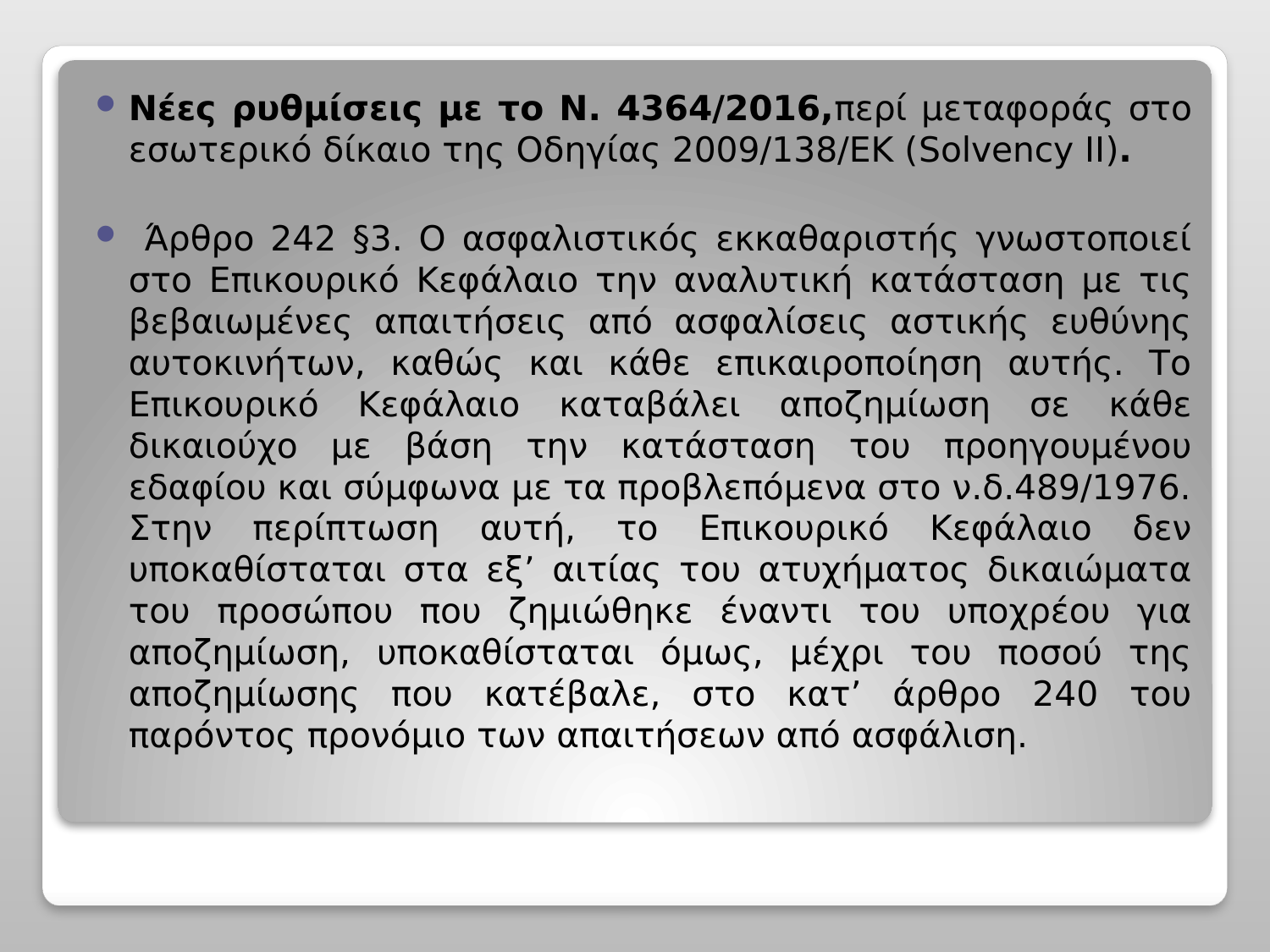

Νέες ρυθμίσεις με το Ν. 4364/2016,περί μεταφοράς στο εσωτερικό δίκαιο της Οδηγίας 2009/138/ΕΚ (Solvency II).

 Άρθρο 242 §3. Ο ασφαλιστικός εκκαθαριστής γνωστοποιεί στο Επικουρικό Κεφάλαιο την αναλυτική κατάσταση με τις βεβαιωμένες απαιτήσεις από ασφαλίσεις αστικής ευθύνης αυτοκινήτων, καθώς και κάθε επικαιροποίηση αυτής. Το Επικουρικό Κεφάλαιο καταβάλει αποζημίωση σε κάθε δικαιούχο με βάση την κατάσταση του προηγουμένου εδαφίου και σύμφωνα με τα προβλεπόμενα στο ν.δ.489/1976. Στην περίπτωση αυτή, το Επικουρικό Κεφάλαιο δεν υποκαθίσταται στα εξ’ αιτίας του ατυχήματος δικαιώματα του προσώπου που ζημιώθηκε έναντι του υποχρέου για αποζημίωση, υποκαθίσταται όμως, μέχρι του ποσού της αποζημίωσης που κατέβαλε, στο κατ’ άρθρο 240 του παρόντος προνόμιο των απαιτήσεων από ασφάλιση.